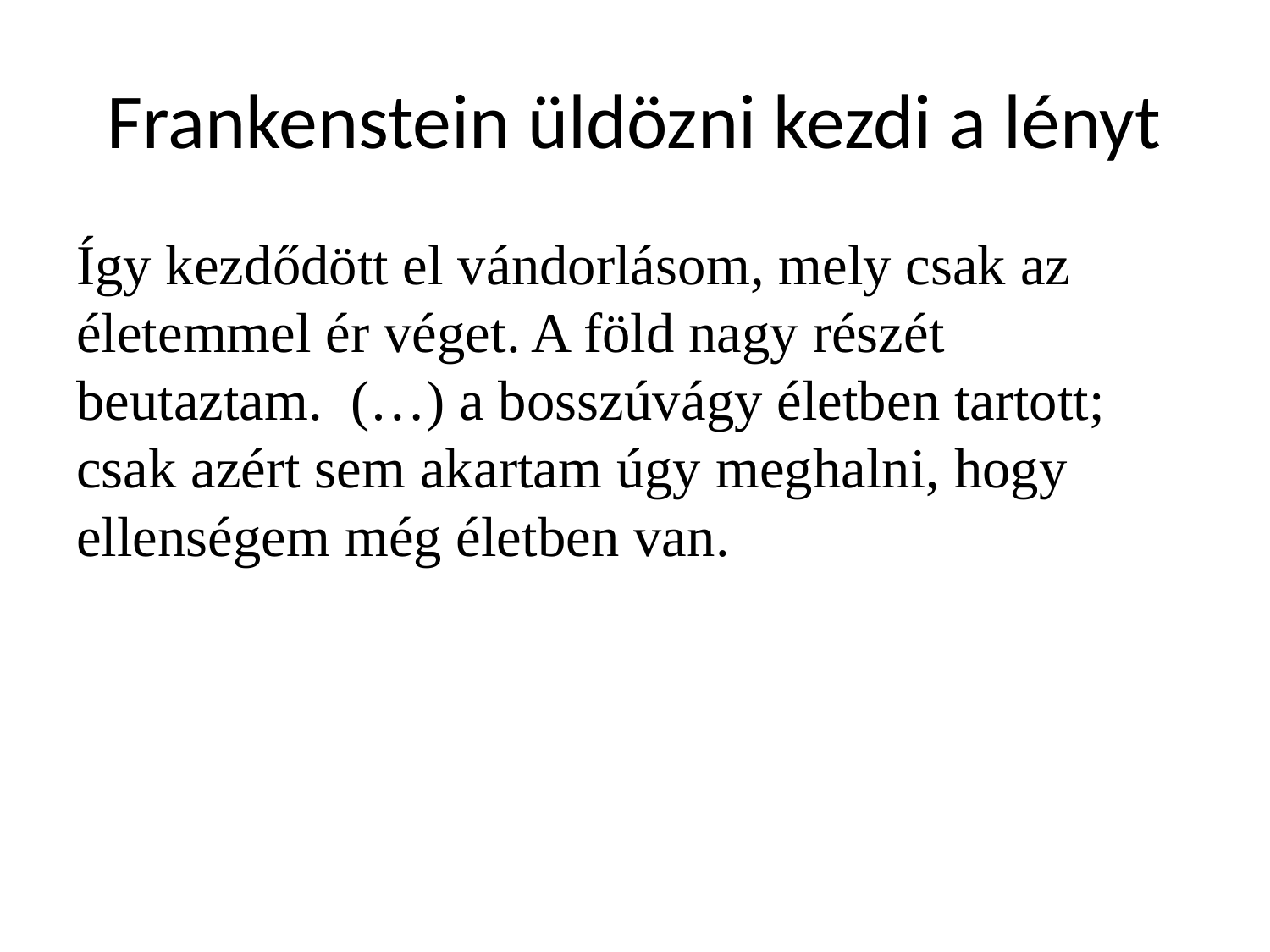

# Frankenstein üldözni kezdi a lényt
Így kezdődött el vándorlásom, mely csak az életemmel ér véget. A föld nagy részét beutaztam.  (…) a bosszúvágy életben tartott; csak azért sem akartam úgy meghalni, hogy ellenségem még életben van.